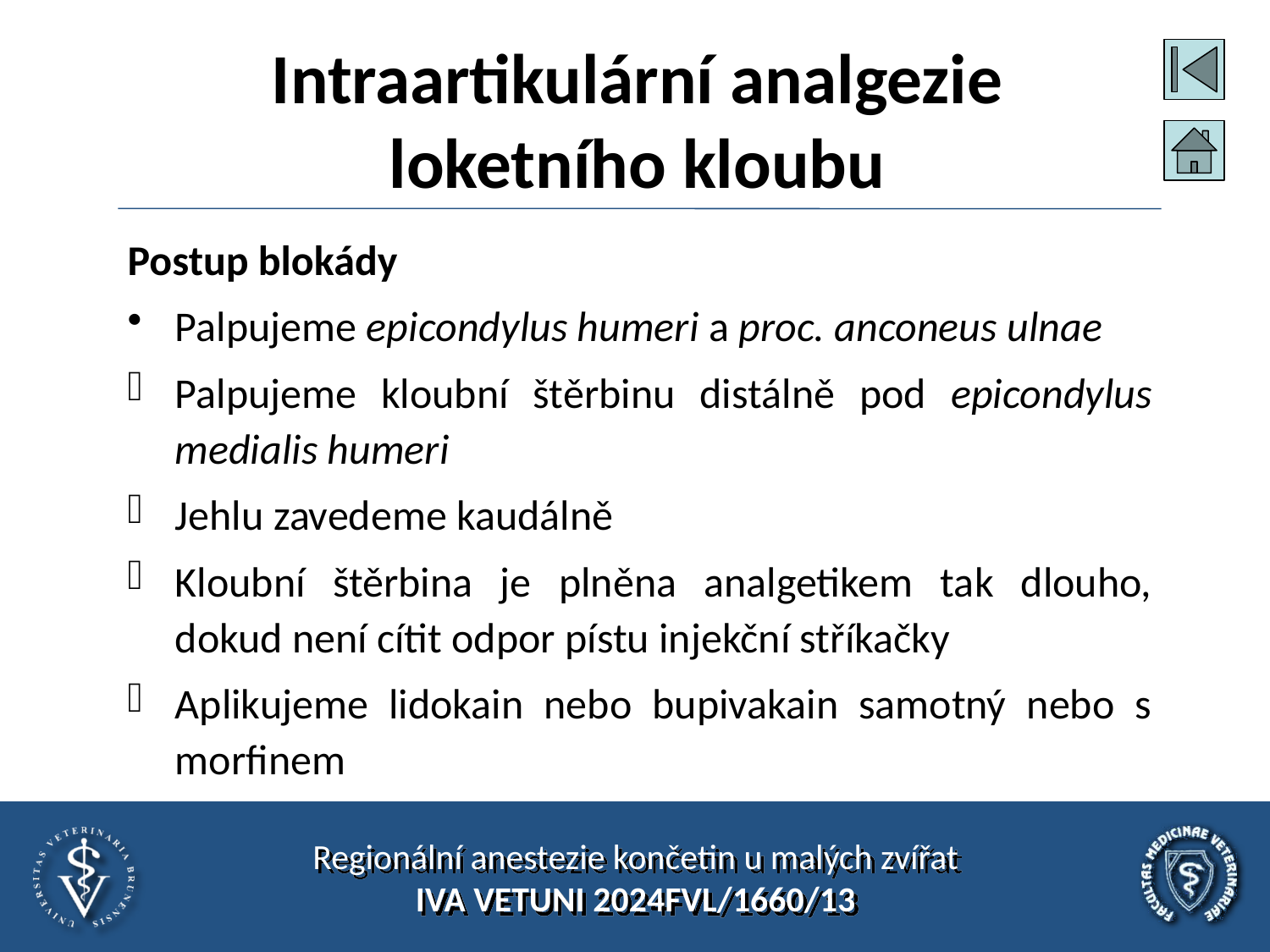

# Intraartikulární analgezie loketního kloubu

Postup blokády
Palpujeme epicondylus humeri a proc. anconeus ulnae
Palpujeme kloubní štěrbinu distálně pod epicondylus medialis humeri
Jehlu zavedeme kaudálně
Kloubní štěrbina je plněna analgetikem tak dlouho, dokud není cítit odpor pístu injekční stříkačky
Aplikujeme lidokain nebo bupivakain samotný nebo s morfinem